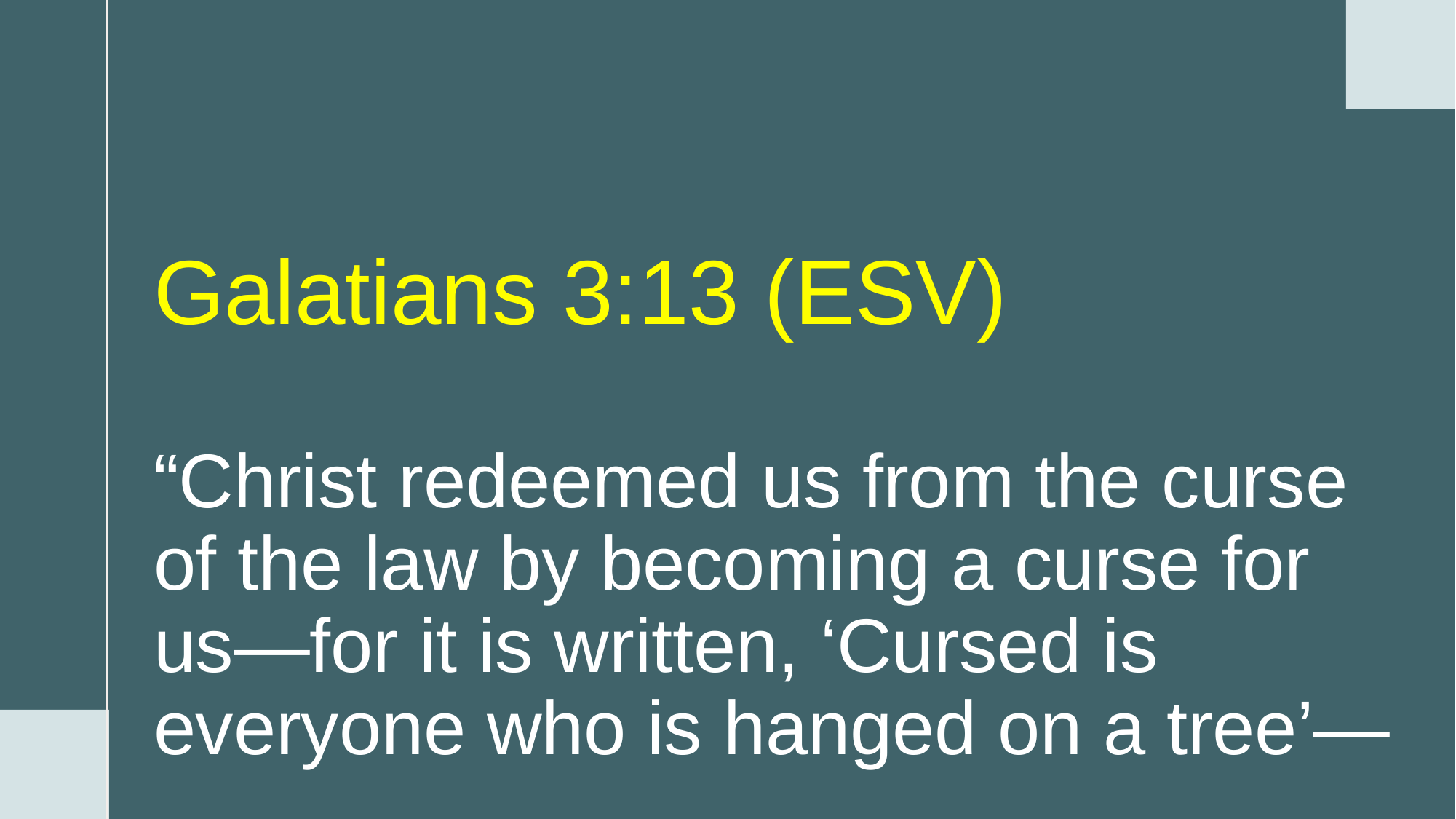

# Galatians 3:13 (ESV) “Christ redeemed us from the curse of the law by becoming a curse for us—for it is written, ‘Cursed is everyone who is hanged on a tree’—